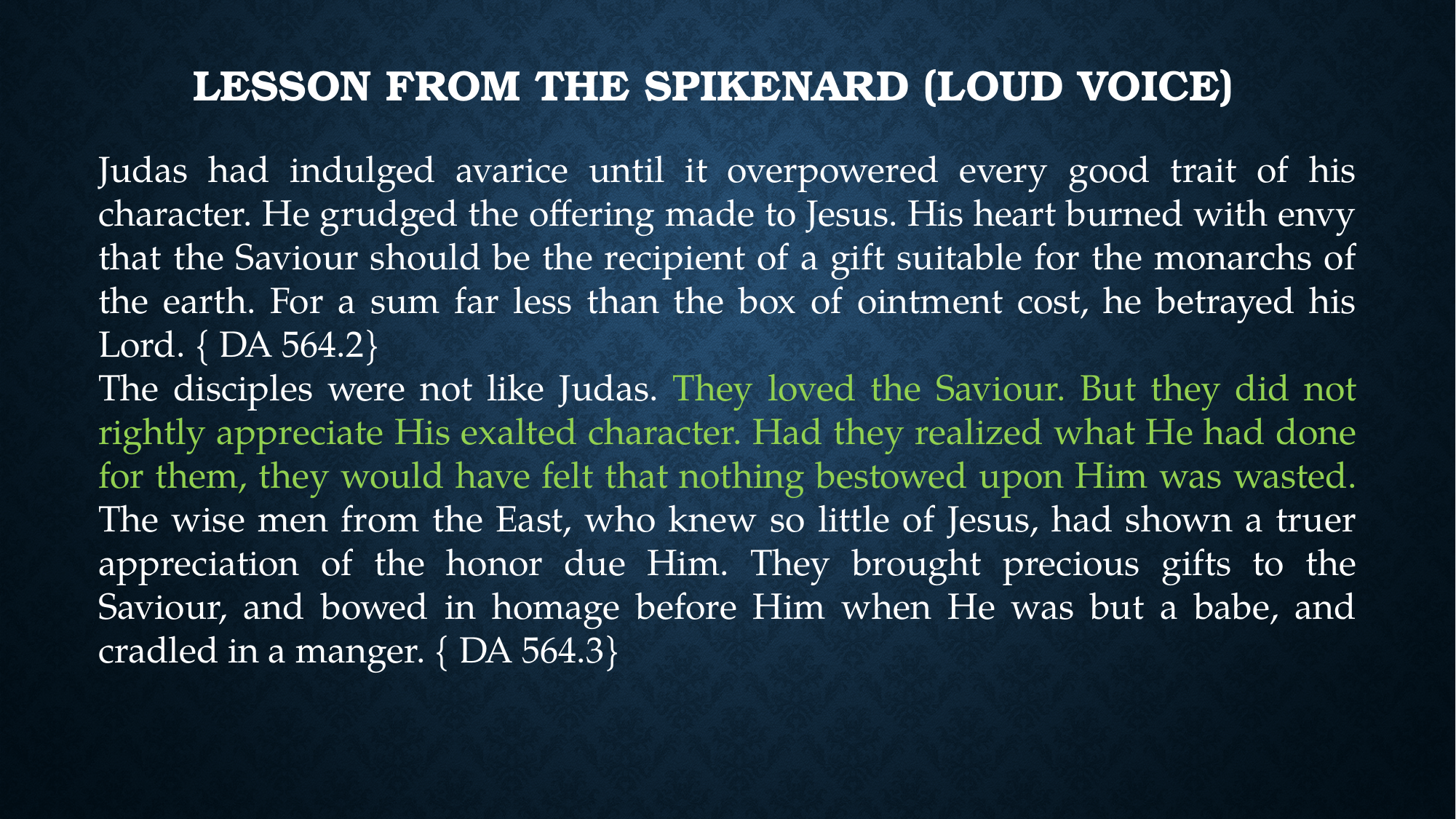

# Lesson From the Spikenard (Loud Voice)
Judas had indulged avarice until it overpowered every good trait of his character. He grudged the offering made to Jesus. His heart burned with envy that the Saviour should be the recipient of a gift suitable for the monarchs of the earth. For a sum far less than the box of ointment cost, he betrayed his Lord. { DA 564.2}
The disciples were not like Judas. They loved the Saviour. But they did not rightly appreciate His exalted character. Had they realized what He had done for them, they would have felt that nothing bestowed upon Him was wasted. The wise men from the East, who knew so little of Jesus, had shown a truer appreciation of the honor due Him. They brought precious gifts to the Saviour, and bowed in homage before Him when He was but a babe, and cradled in a manger. { DA 564.3}